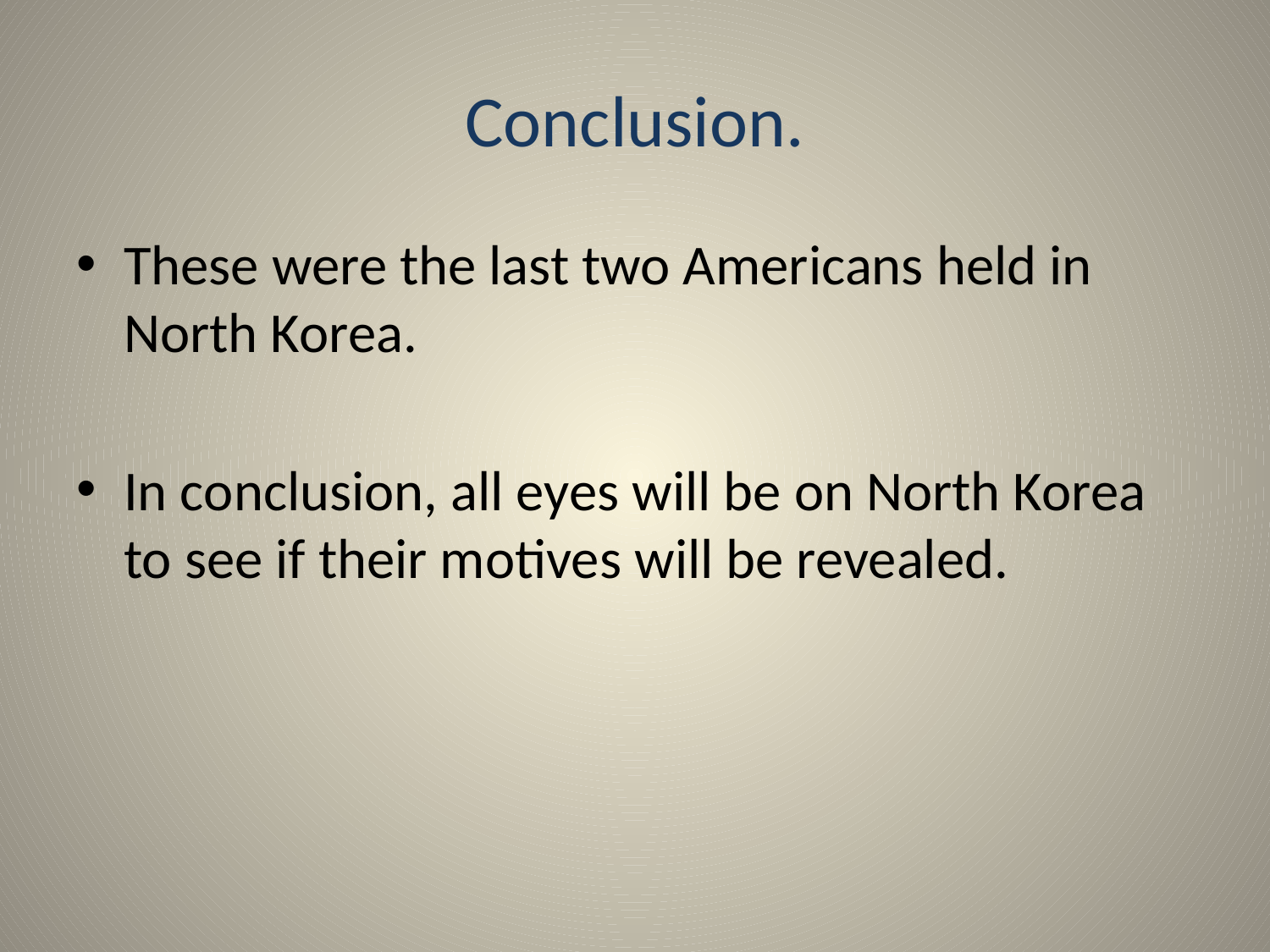

# Conclusion.
These were the last two Americans held in North Korea.

In conclusion, all eyes will be on North Korea to see if their motives will be revealed.